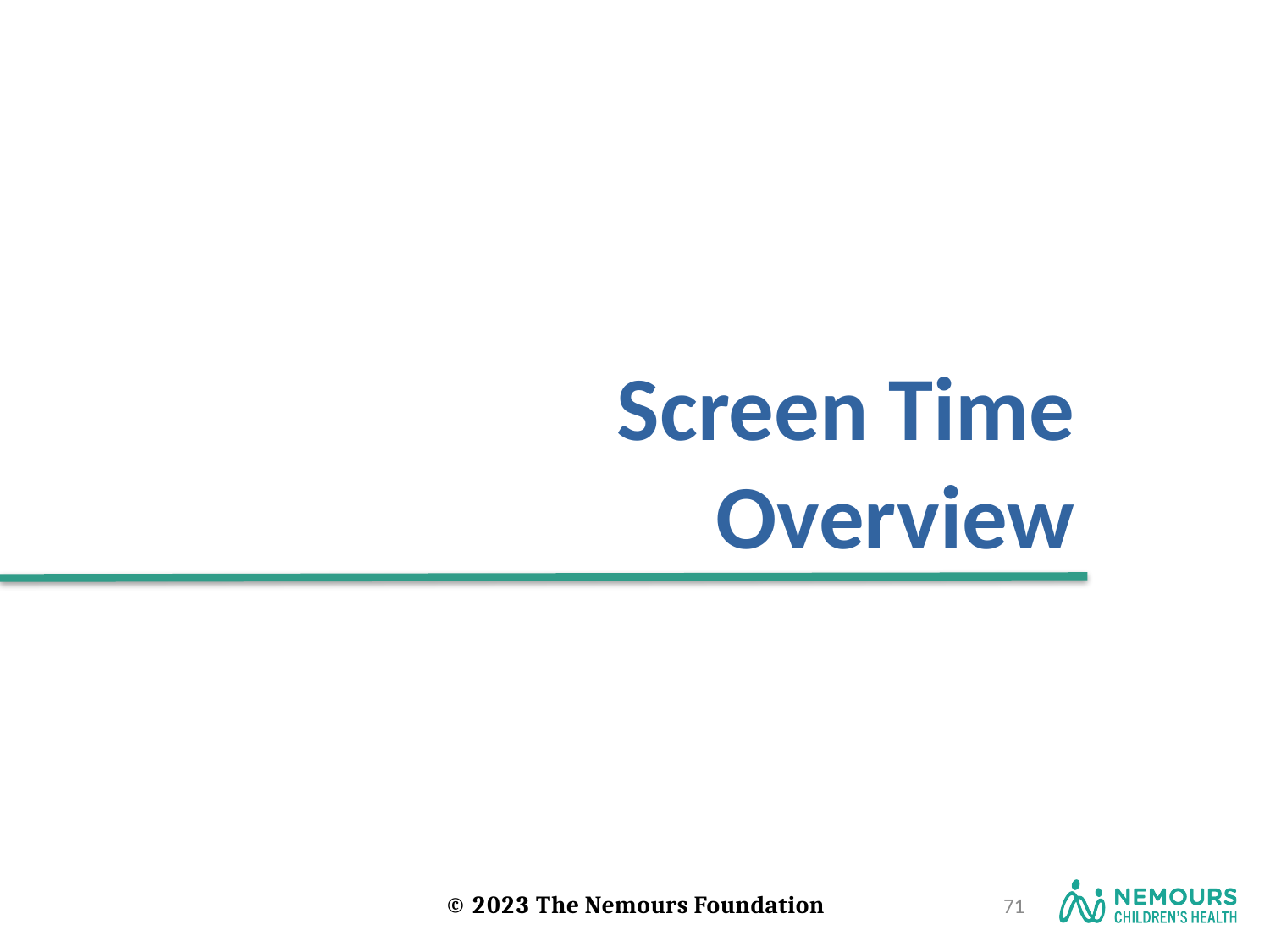

# Screen Time Overview
71
© 2023 The Nemours Foundation